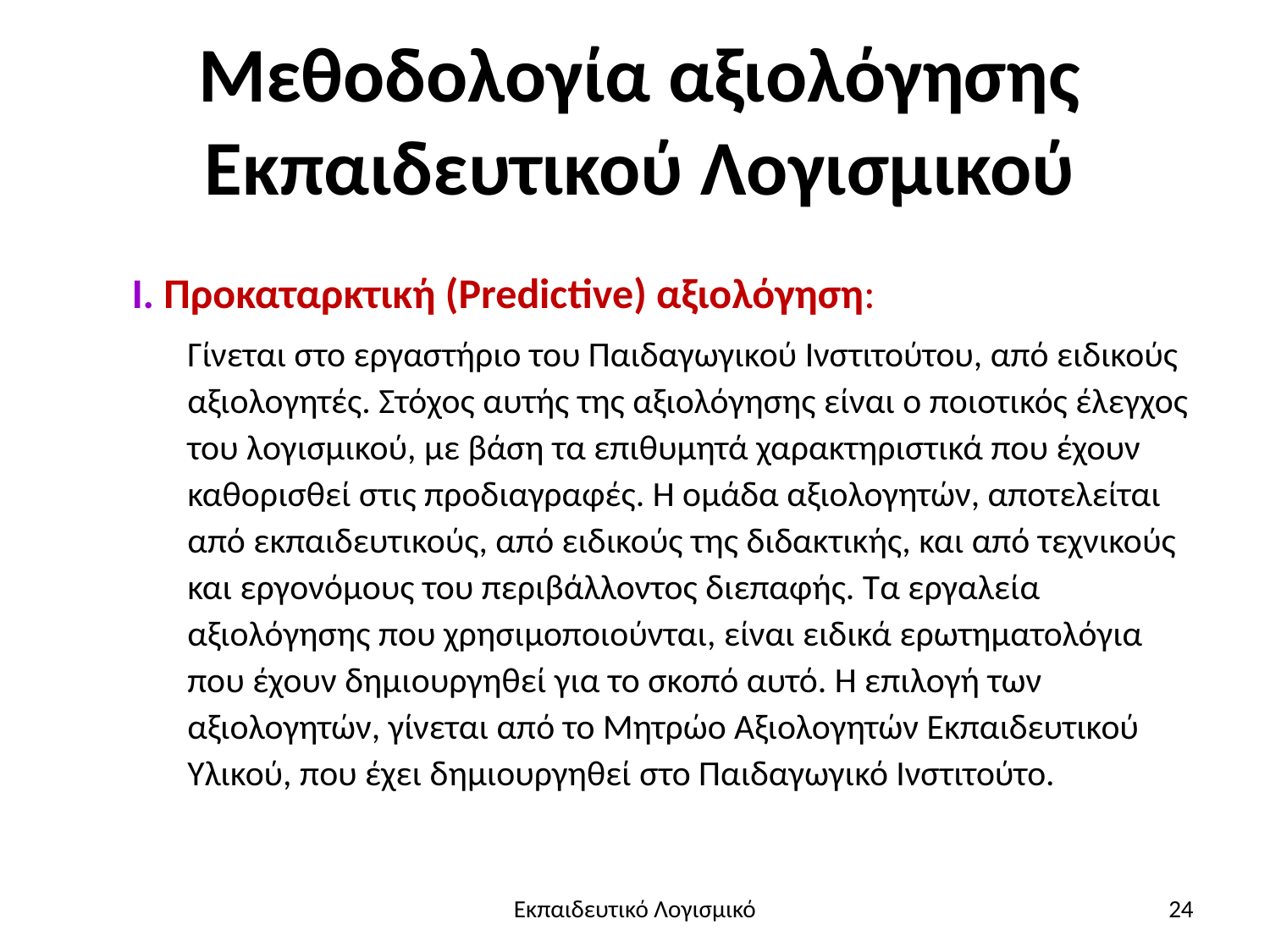

# Μεθοδολογία αξιολόγησης Εκπαιδευτικού Λογισμικού

Ι. Προκαταρκτική (Predictive) αξιολόγηση:
Γίνεται στο εργαστήριο του Παιδαγωγικού Ινστιτούτου, από ειδικούς αξιολογητές. Στόχος αυτής της αξιολόγησης είναι ο ποιοτικός έλεγχος του λογισμικού, με βάση τα επιθυμητά χαρακτηριστικά που έχουν καθορισθεί στις προδιαγραφές. Η ομάδα αξιολογητών, αποτελείται από εκπαιδευτικούς, από ειδικούς της διδακτικής, και από τεχνικούς και εργονόμους του περιβάλλοντος διεπαφής. Τα εργαλεία αξιολόγησης που χρησιμοποιούνται, είναι ειδικά ερωτηματολόγια που έχουν δημιουργηθεί για το σκοπό αυτό. Η επιλογή των αξιολογητών, γίνεται από το Μητρώο Αξιολογητών Εκπαιδευτικού Υλικού, που έχει δημιουργηθεί στο Παιδαγωγικό Ινστιτούτο.
Εκπαιδευτικό Λογισμικό
24